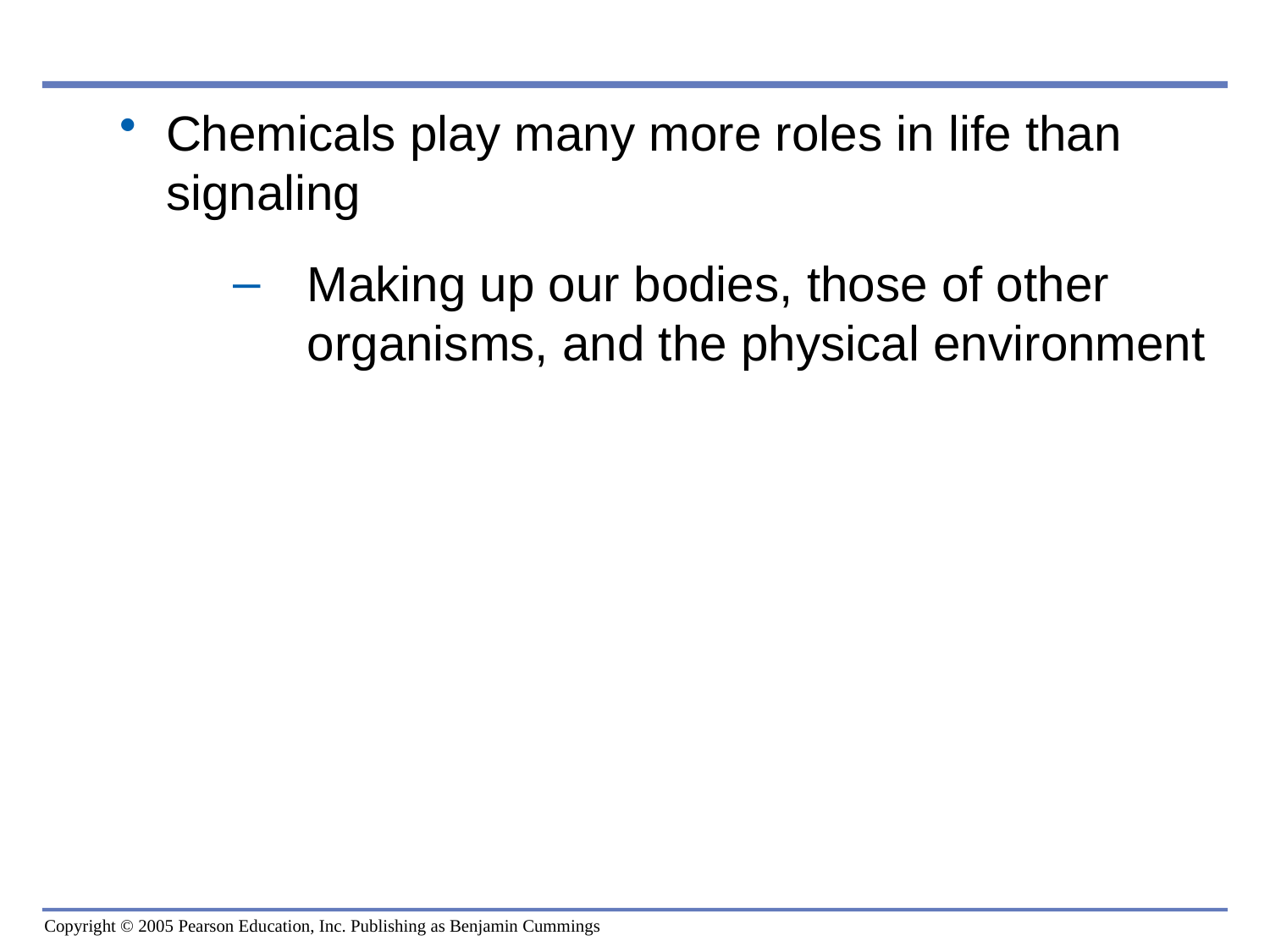

0
Chemicals play many more roles in life than signaling
Making up our bodies, those of other organisms, and the physical environment